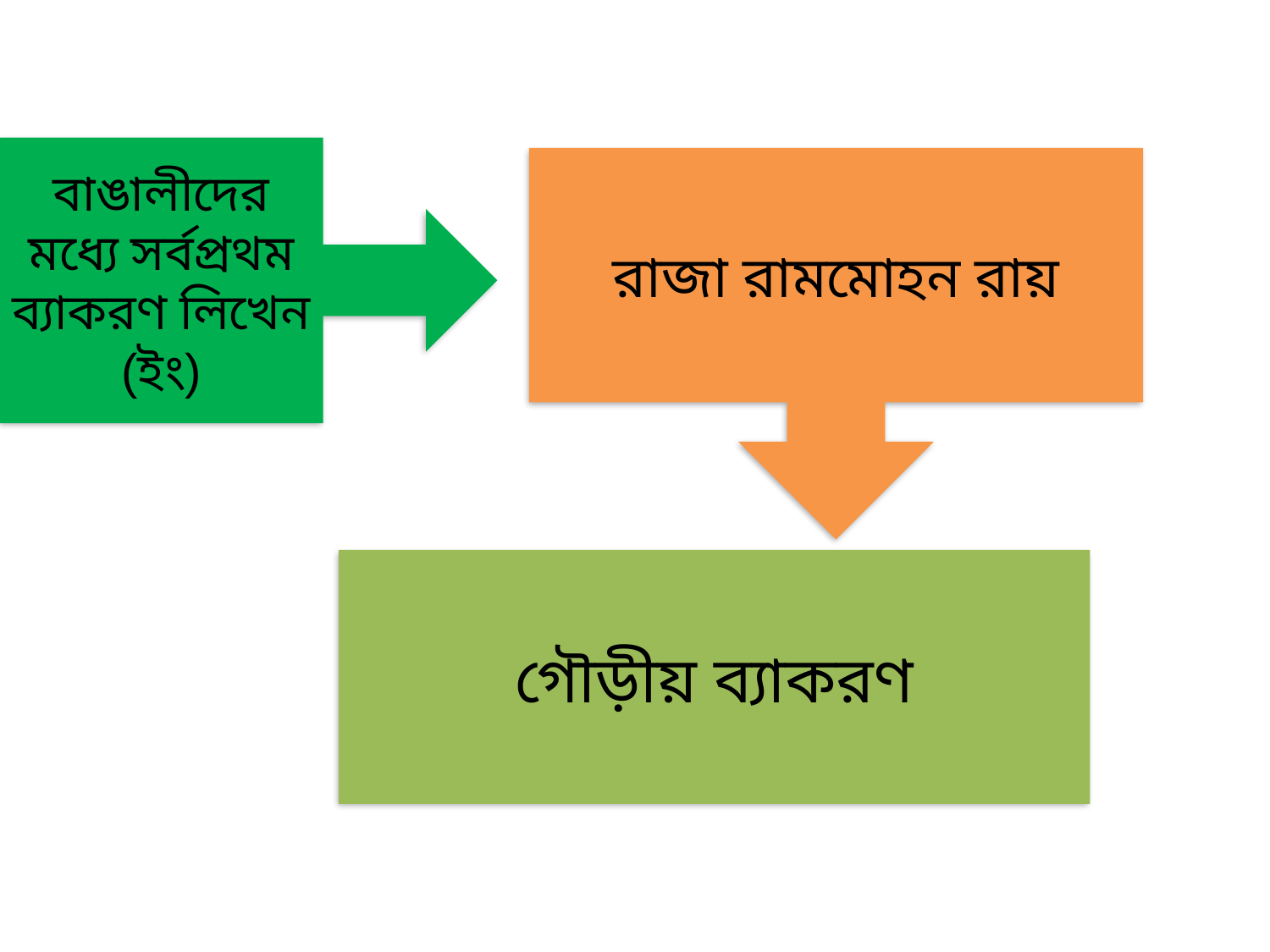

বাঙালীদের মধ্যে সর্বপ্রথম ব্যাকরণ লিখেন (ইং)
রাজা রামমোহন রায়
গৌড়ীয় ব্যাকরণ